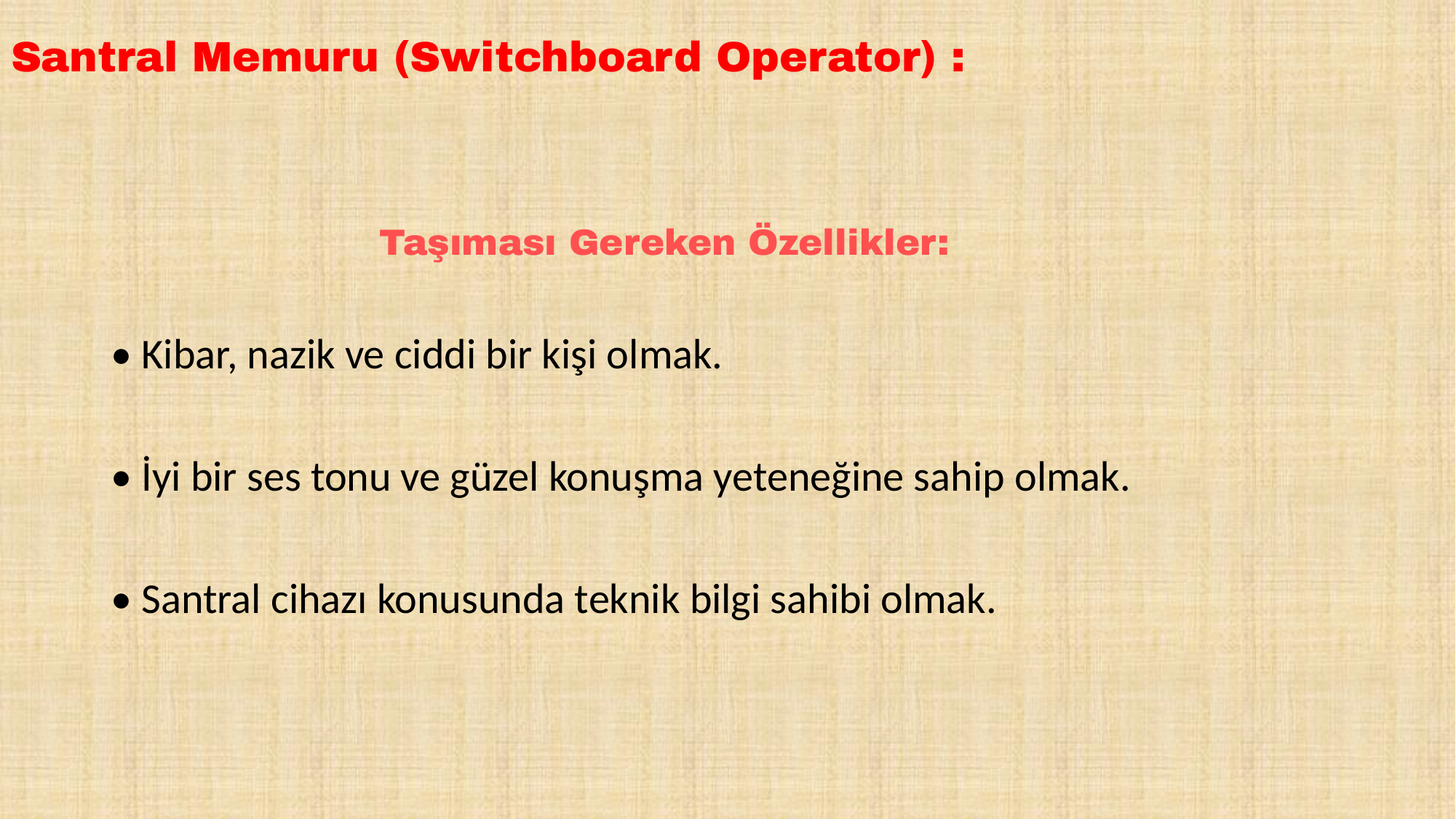

# Santral Memuru (Switchboard Operator) :
                      Taşıması Gereken Özellikler:

• Kibar, nazik ve ciddi bir kişi olmak.

• İyi bir ses tonu ve güzel konuşma yeteneğine sahip olmak.

• Santral cihazı konusunda teknik bilgi sahibi olmak.